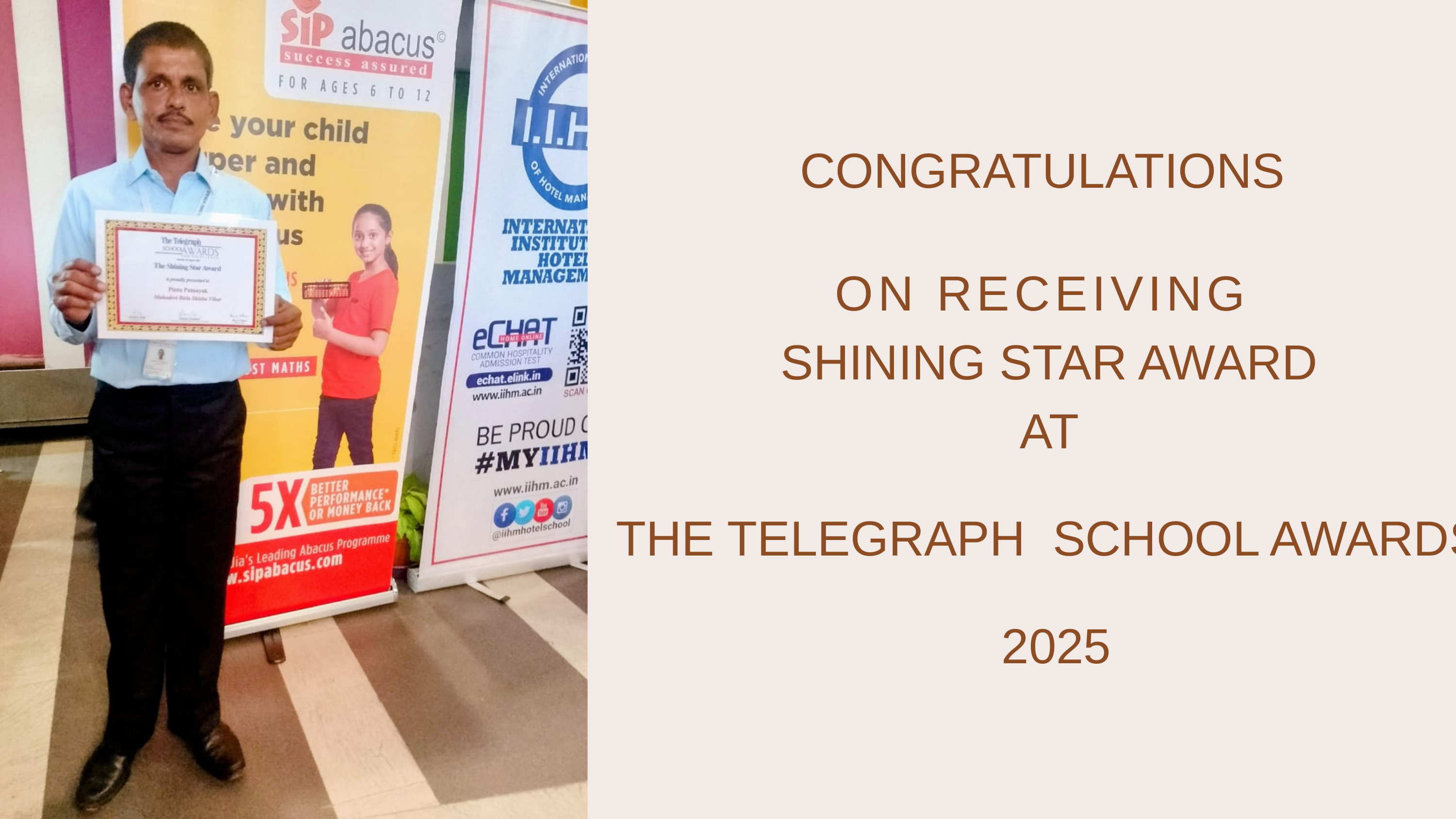

CONGRATULATIONS
ON RECEIVING
SHINING STAR AWARD
AT
THE TELEGRAPH  SCHOOL AWARDS
 2025